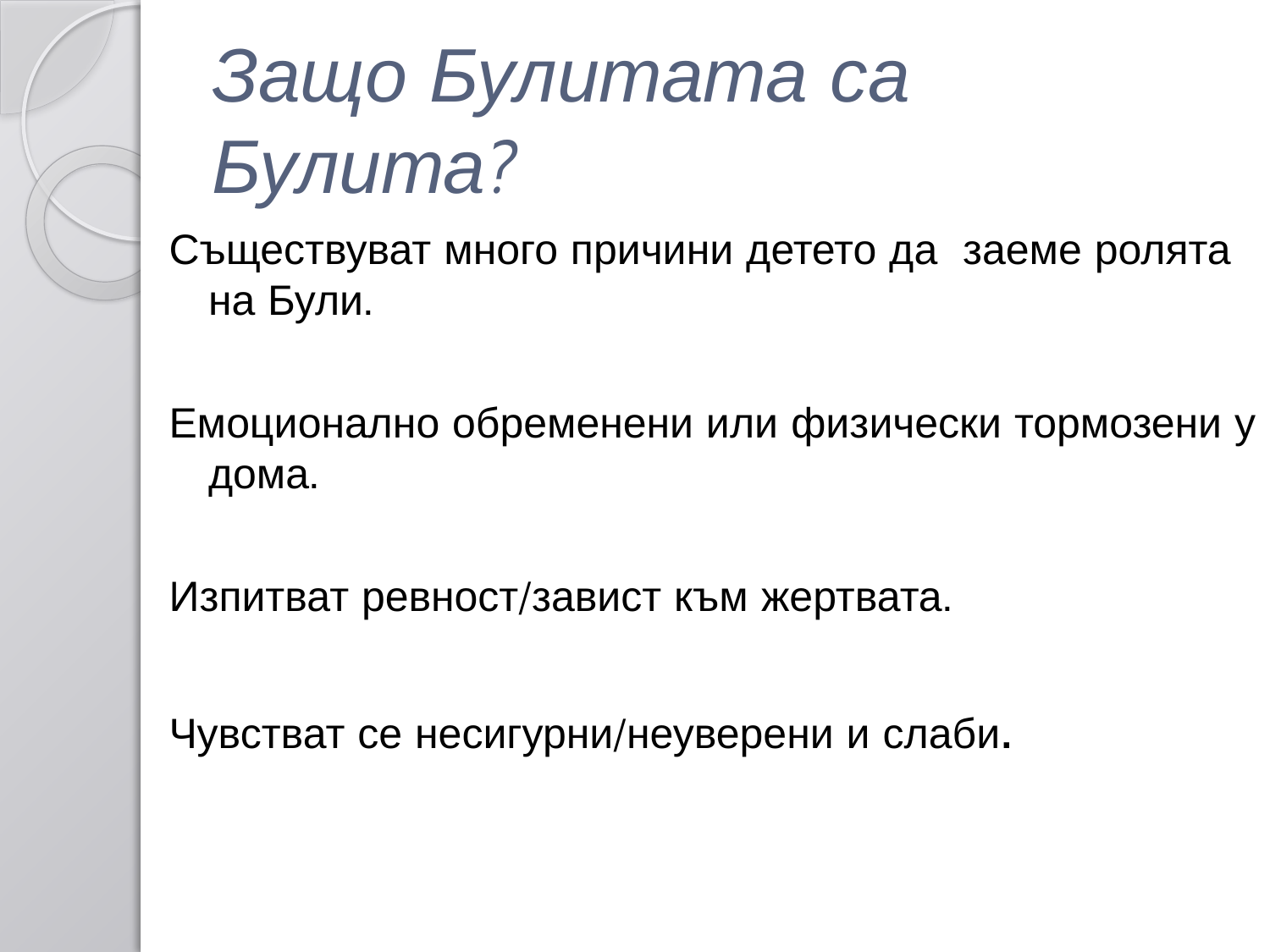

# Защо Булитата са Булита?
Съществуват много причини детето да  заеме ролята на Були.

Емоционално обременени или физически тормозени у дома.

Изпитват ревност/завист към жертвата.

Чувстват се несигурни/неуверени и слаби.